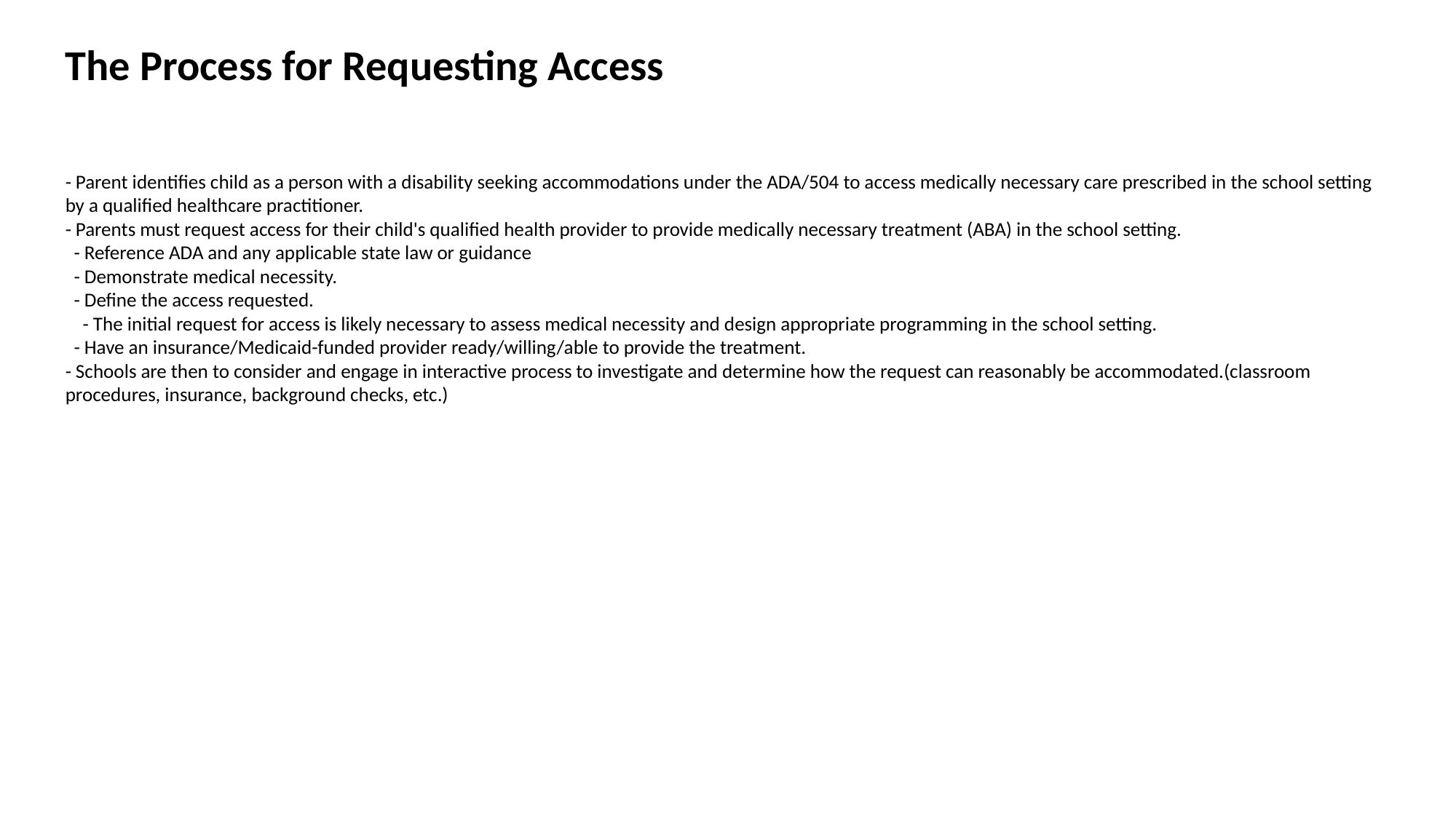

The Process for Requesting Access
- Parent identifies child as a person with a disability seeking accommodations under the ADA/504 to access medically necessary care prescribed in the school setting by a qualified healthcare practitioner.
- Parents must request access for their child's qualified health provider to provide medically necessary treatment (ABA) in the school setting.
  - Reference ADA and any applicable state law or guidance
  - Demonstrate medical necessity.
  - Define the access requested.
    - The initial request for access is likely necessary to assess medical necessity and design appropriate programming in the school setting.
  - Have an insurance/Medicaid-funded provider ready/willing/able to provide the treatment.
- Schools are then to consider and engage in interactive process to investigate and determine how the request can reasonably be accommodated.(classroom procedures, insurance, background checks, etc.)